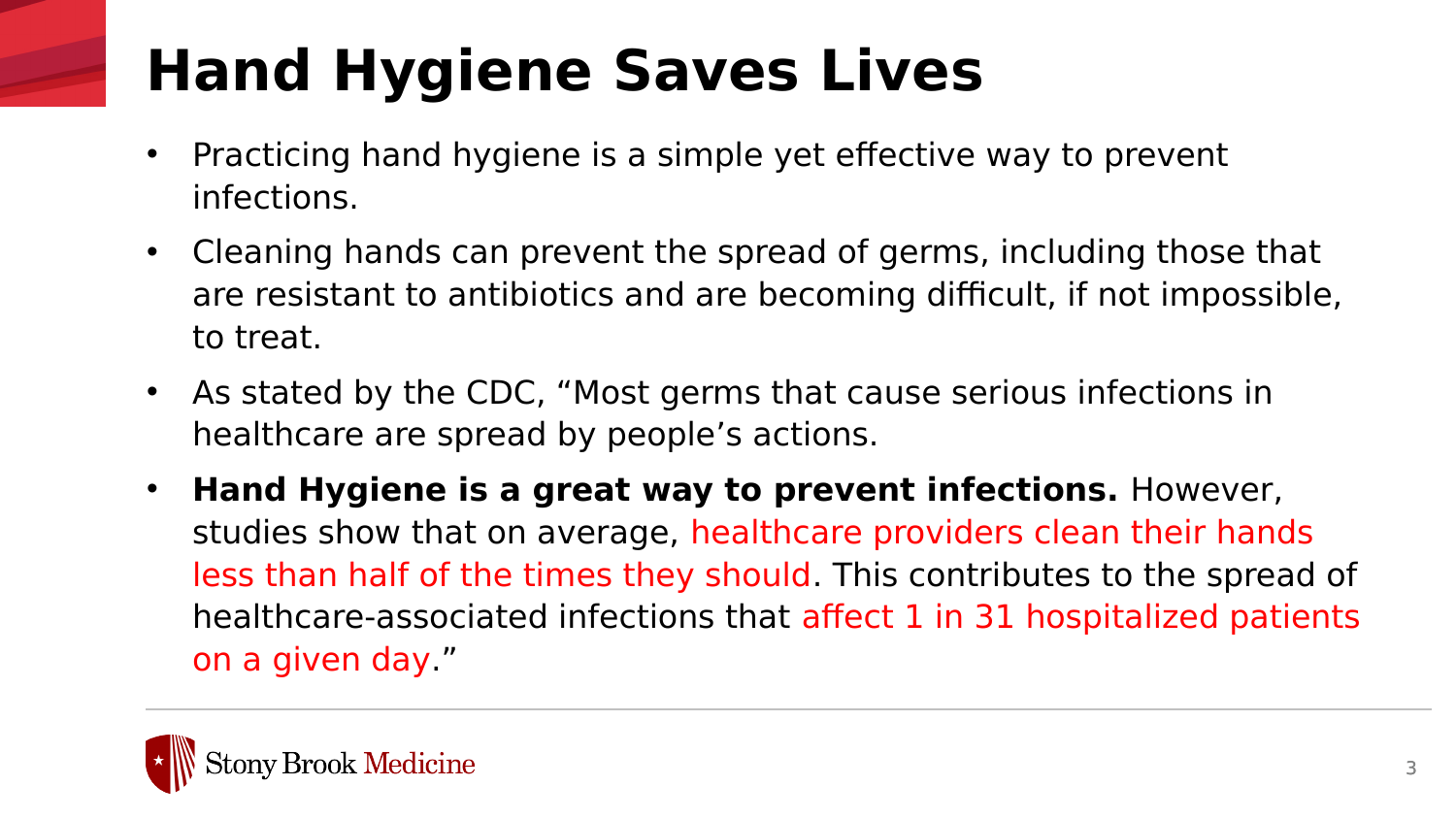

# Hand Hygiene Saves Lives
Practicing hand hygiene is a simple yet effective way to prevent infections.
Cleaning hands can prevent the spread of germs, including those that are resistant to antibiotics and are becoming difficult, if not impossible, to treat.
As stated by the CDC, “Most germs that cause serious infections in healthcare are spread by people’s actions.
Hand Hygiene is a great way to prevent infections. However, studies show that on average, healthcare providers clean their hands less than half of the times they should. This contributes to the spread of healthcare-associated infections that affect 1 in 31 hospitalized patients on a given day.”